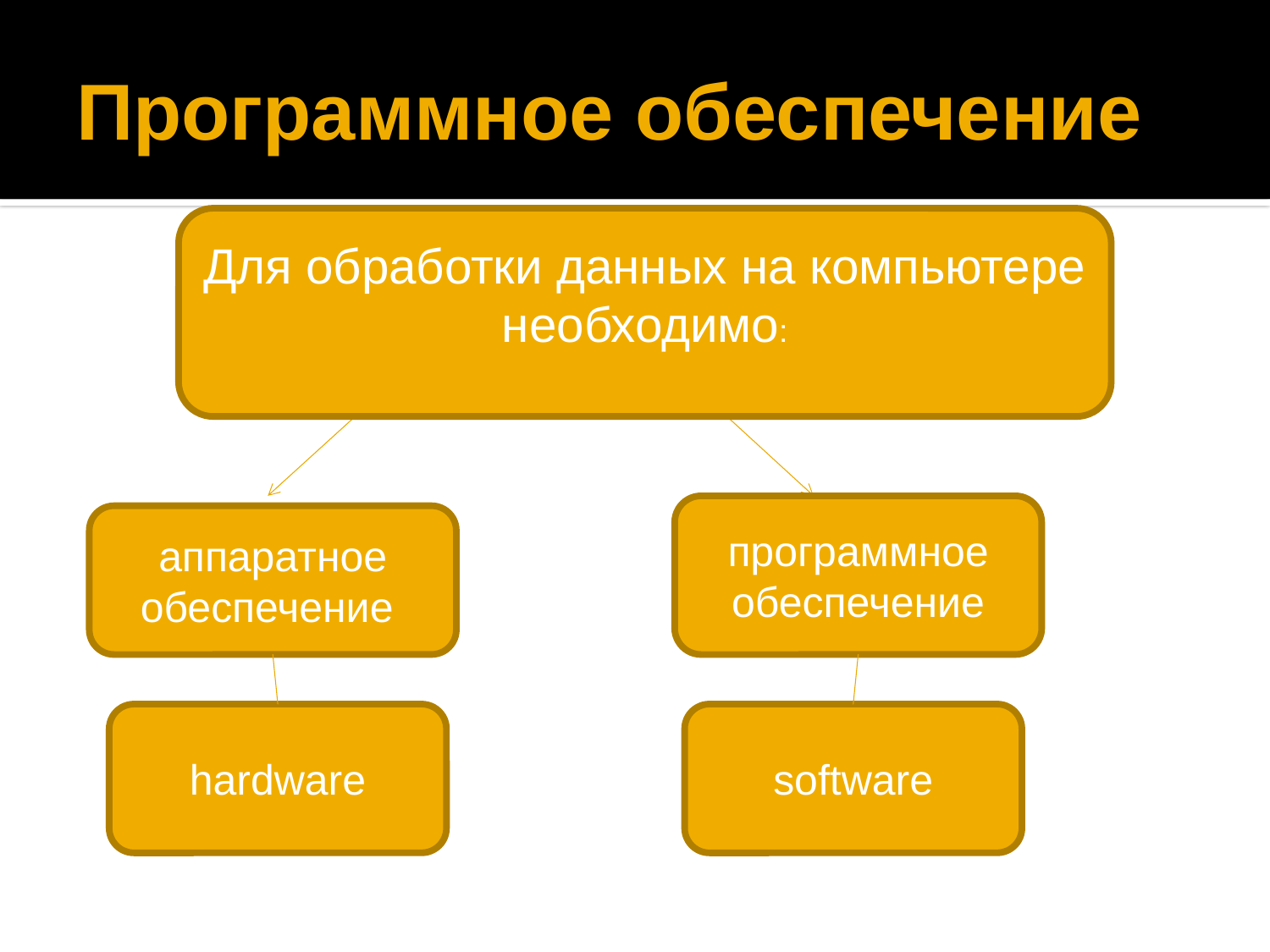

# Программное обеспечение
Для обработки данных на компьютере необходимо:

программное обеспечение
аппаратное обеспечение
hardware
software